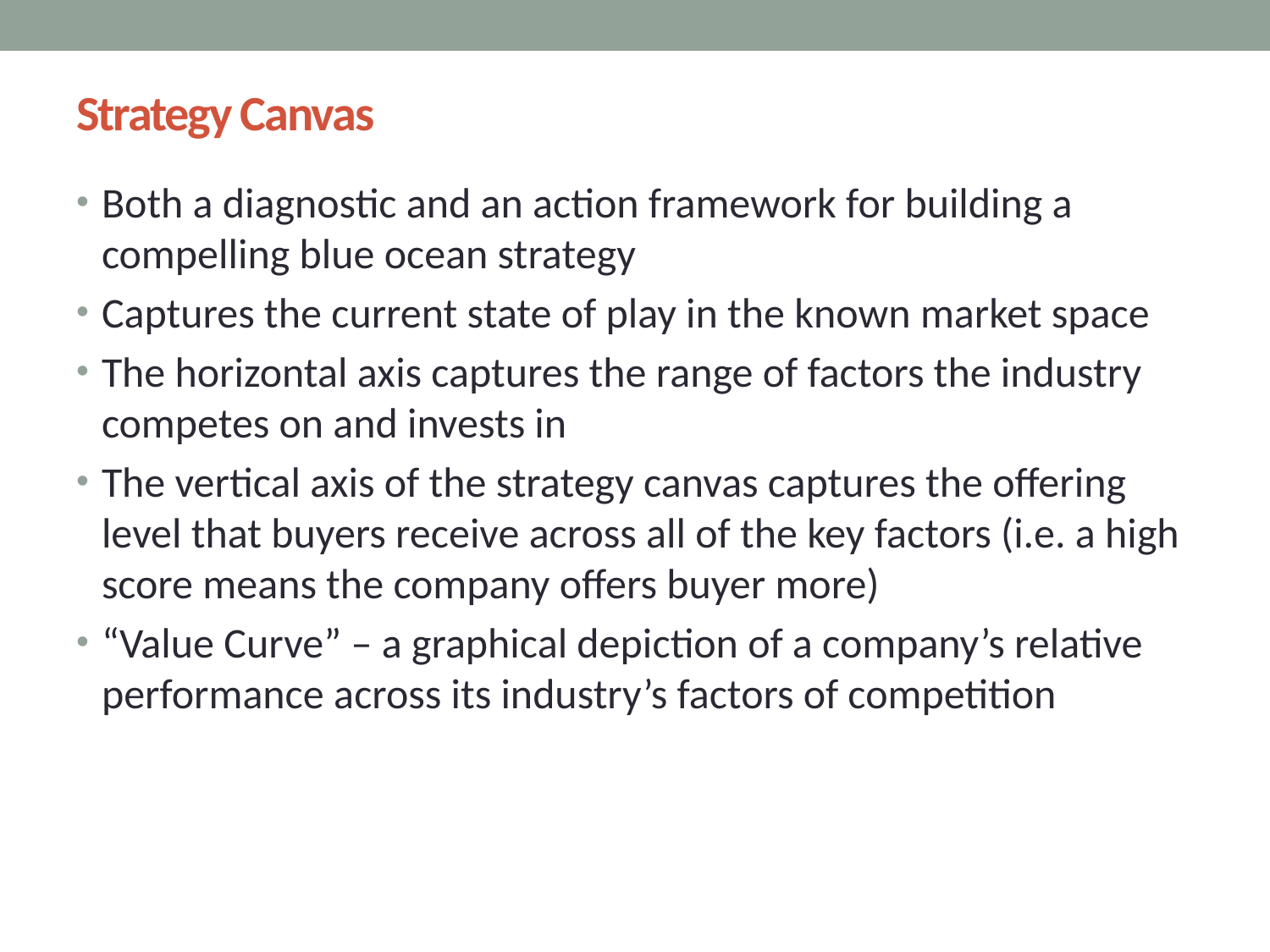

# Strategy Canvas
Both a diagnostic and an action framework for building a compelling blue ocean strategy
Captures the current state of play in the known market space
The horizontal axis captures the range of factors the industry competes on and invests in
The vertical axis of the strategy canvas captures the offering level that buyers receive across all of the key factors (i.e. a high score means the company offers buyer more)
“Value Curve” – a graphical depiction of a company’s relative performance across its industry’s factors of competition